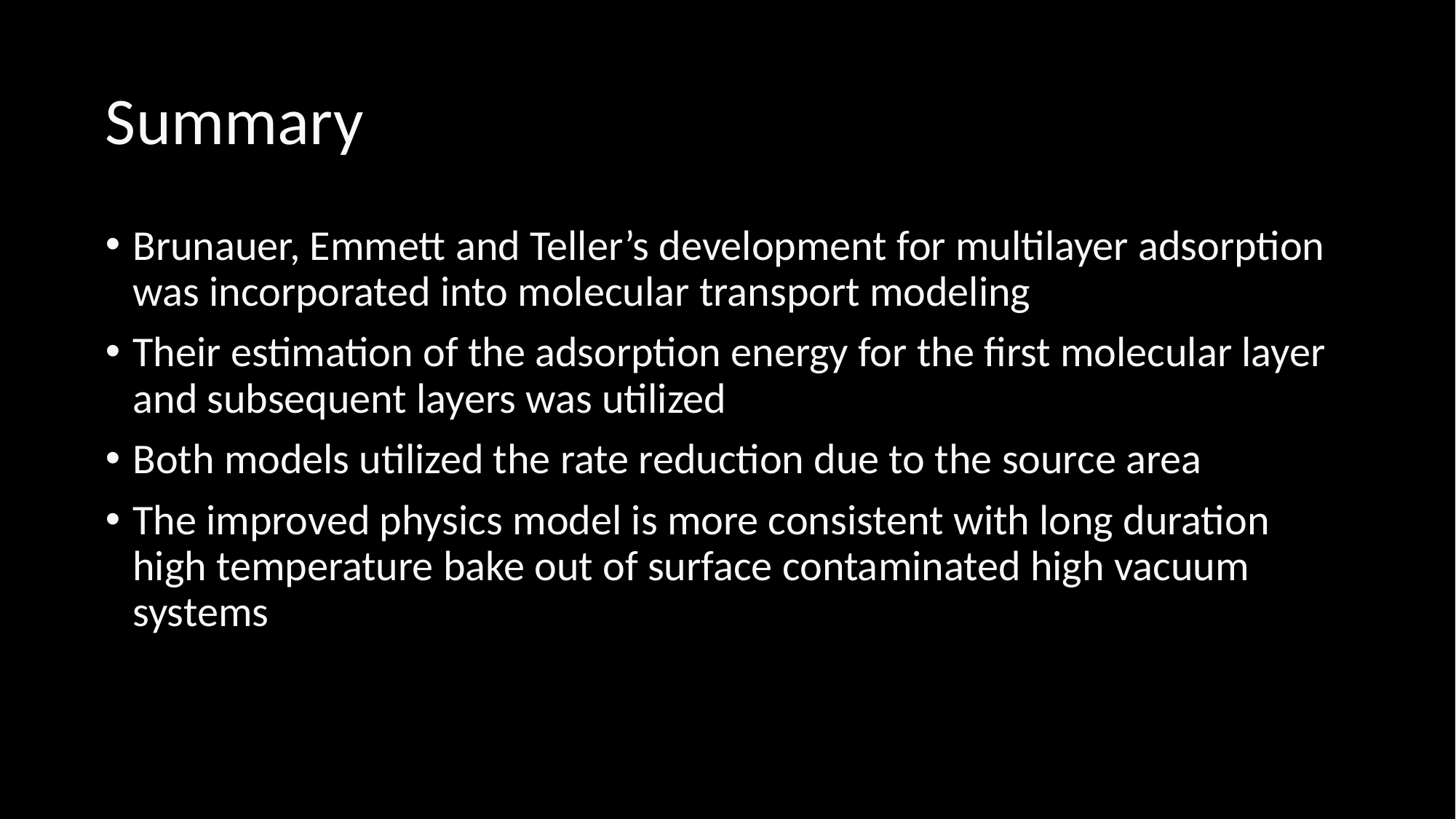

# Summary
Brunauer, Emmett and Teller’s development for multilayer adsorption was incorporated into molecular transport modeling
Their estimation of the adsorption energy for the first molecular layer and subsequent layers was utilized
Both models utilized the rate reduction due to the source area
The improved physics model is more consistent with long duration high temperature bake out of surface contaminated high vacuum systems